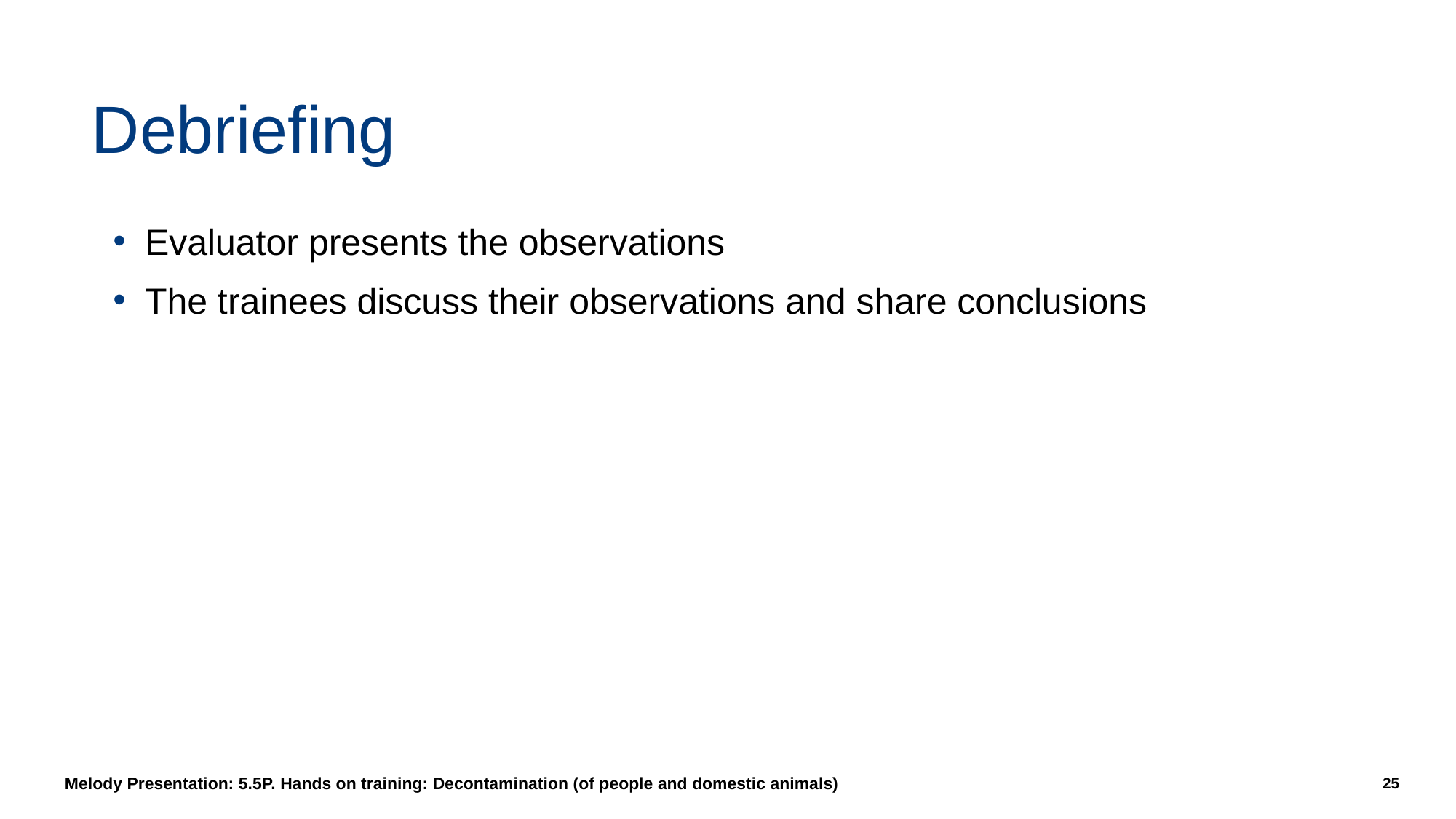

# Debriefing
Evaluator presents the observations
The trainees discuss their observations and share conclusions

Melody Presentation: 5.5P. Hands on training: Decontamination (of people and domestic animals)
25